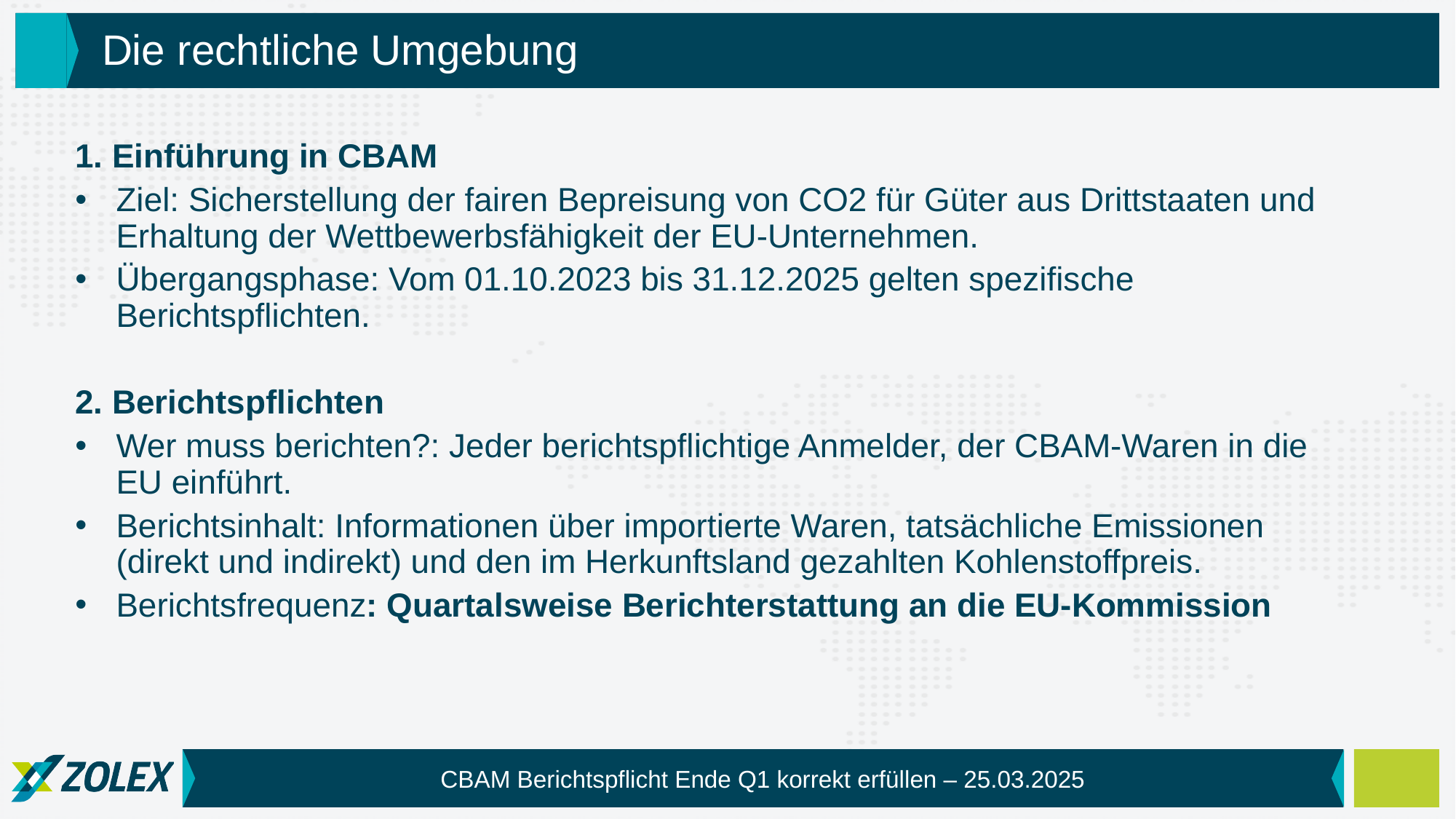

# Die rechtliche Umgebung
1. Einführung in CBAM
Ziel: Sicherstellung der fairen Bepreisung von CO2 für Güter aus Drittstaaten und Erhaltung der Wettbewerbsfähigkeit der EU-Unternehmen.
Übergangsphase: Vom 01.10.2023 bis 31.12.2025 gelten spezifische Berichtspflichten.

2. Berichtspflichten
Wer muss berichten?: Jeder berichtspflichtige Anmelder, der CBAM-Waren in die EU einführt.
Berichtsinhalt: Informationen über importierte Waren, tatsächliche Emissionen (direkt und indirekt) und den im Herkunftsland gezahlten Kohlenstoffpreis.
Berichtsfrequenz: Quartalsweise Berichterstattung an die EU-Kommission